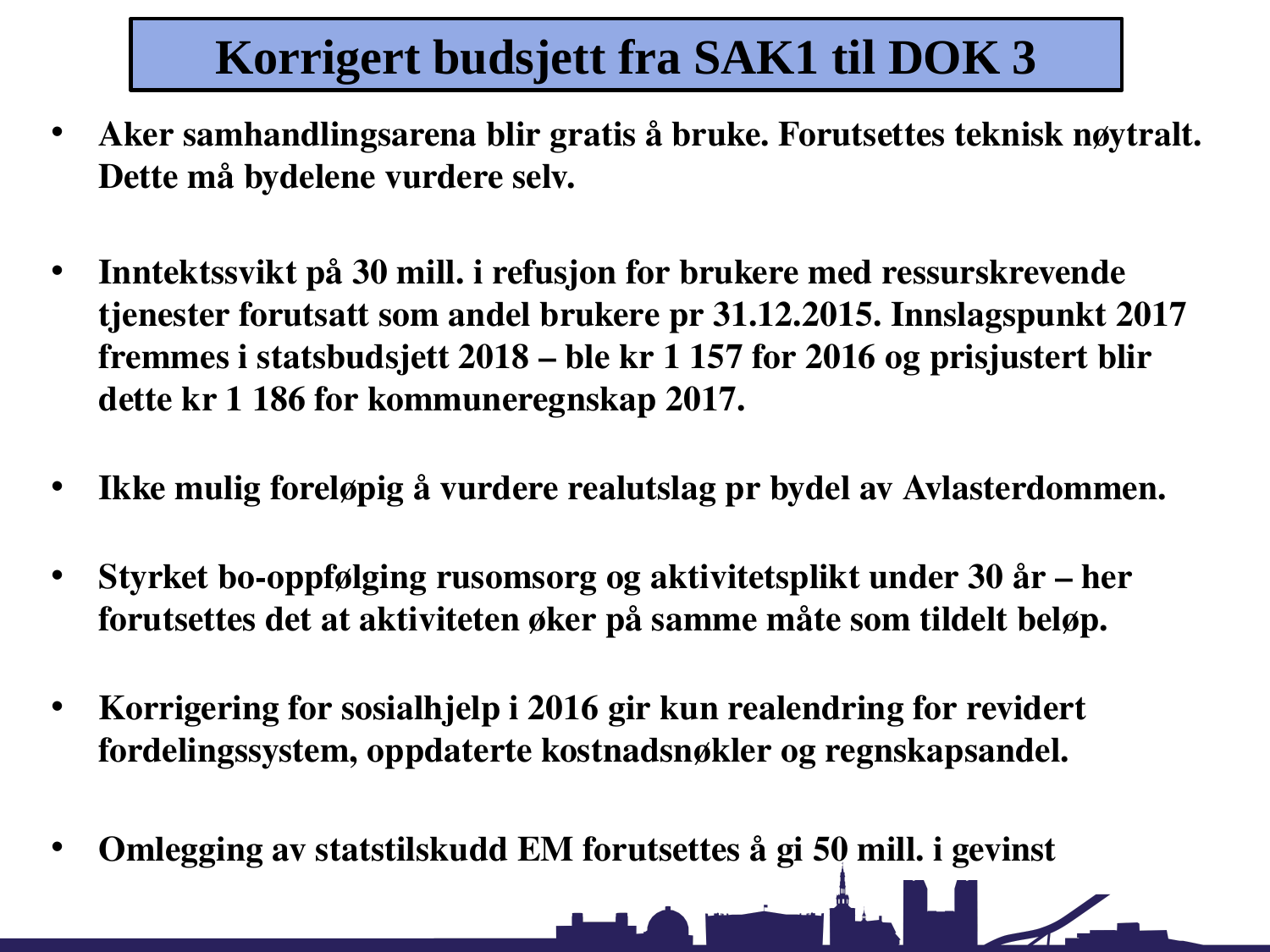

Korrigert budsjett fra SAK1 til DOK 3
Aker samhandlingsarena blir gratis å bruke. Forutsettes teknisk nøytralt. Dette må bydelene vurdere selv.
Inntektssvikt på 30 mill. i refusjon for brukere med ressurskrevende tjenester forutsatt som andel brukere pr 31.12.2015. Innslagspunkt 2017 fremmes i statsbudsjett 2018 – ble kr 1 157 for 2016 og prisjustert blir dette kr 1 186 for kommuneregnskap 2017.

Ikke mulig foreløpig å vurdere realutslag pr bydel av Avlasterdommen.

Styrket bo-oppfølging rusomsorg og aktivitetsplikt under 30 år – her forutsettes det at aktiviteten øker på samme måte som tildelt beløp.

Korrigering for sosialhjelp i 2016 gir kun realendring for revidert fordelingssystem, oppdaterte kostnadsnøkler og regnskapsandel.

Omlegging av statstilskudd EM forutsettes å gi 50 mill. i gevinst